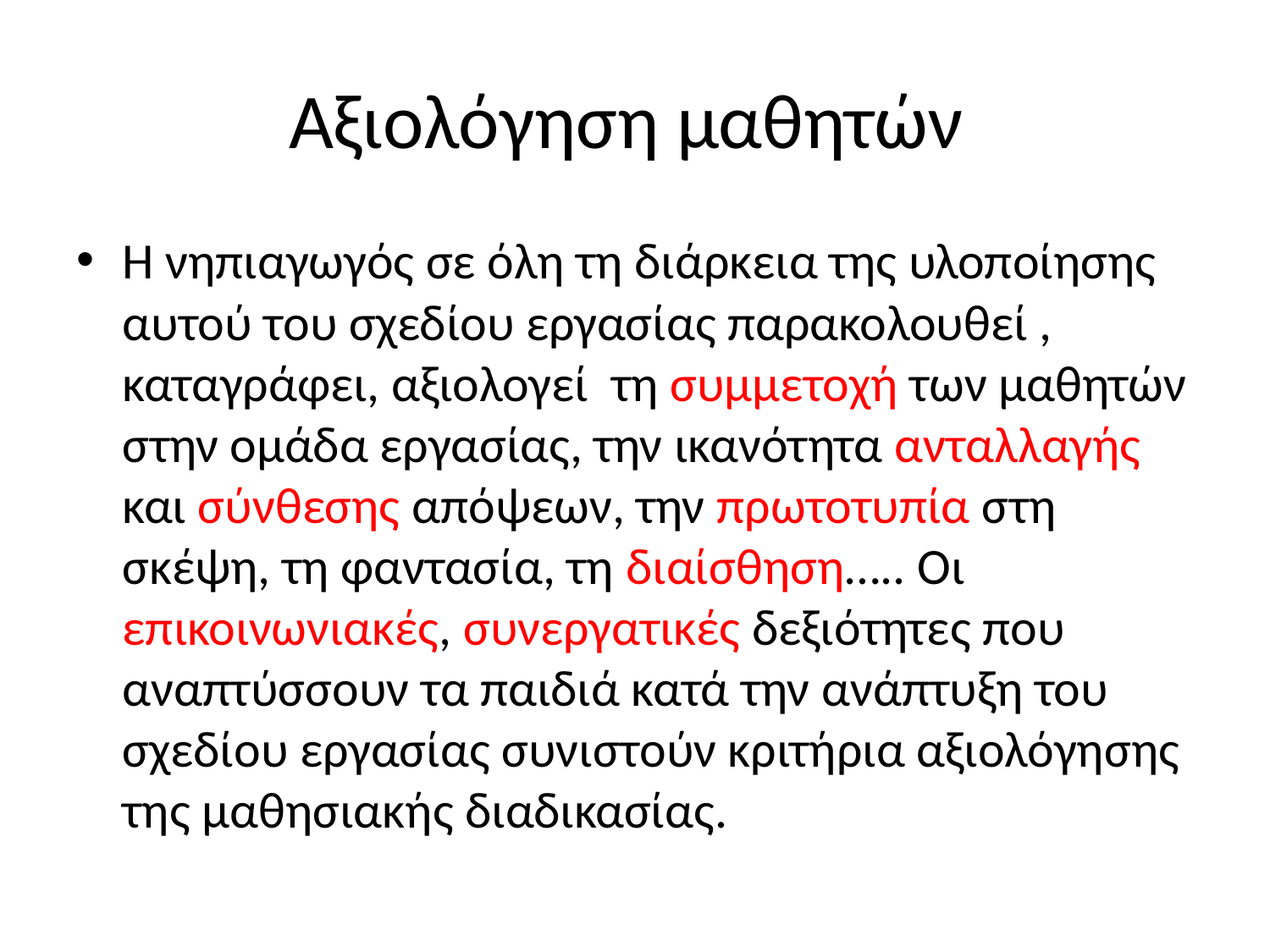

# Αξιολόγηση μαθητών
Η νηπιαγωγός σε όλη τη διάρκεια της υλοποίησης αυτού του σχεδίου εργασίας παρακολουθεί , καταγράφει, αξιολογεί  τη συμμετοχή των μαθητών στην ομάδα εργασίας, την ικανότητα ανταλλαγής και σύνθεσης απόψεων, την πρωτοτυπία στη σκέψη, τη φαντασία, τη διαίσθηση….. Οι επικοινωνιακές, συνεργατικές δεξιότητες που αναπτύσσουν τα παιδιά κατά την ανάπτυξη του σχεδίου εργασίας συνιστούν κριτήρια αξιολόγησης της μαθησιακής διαδικασίας.